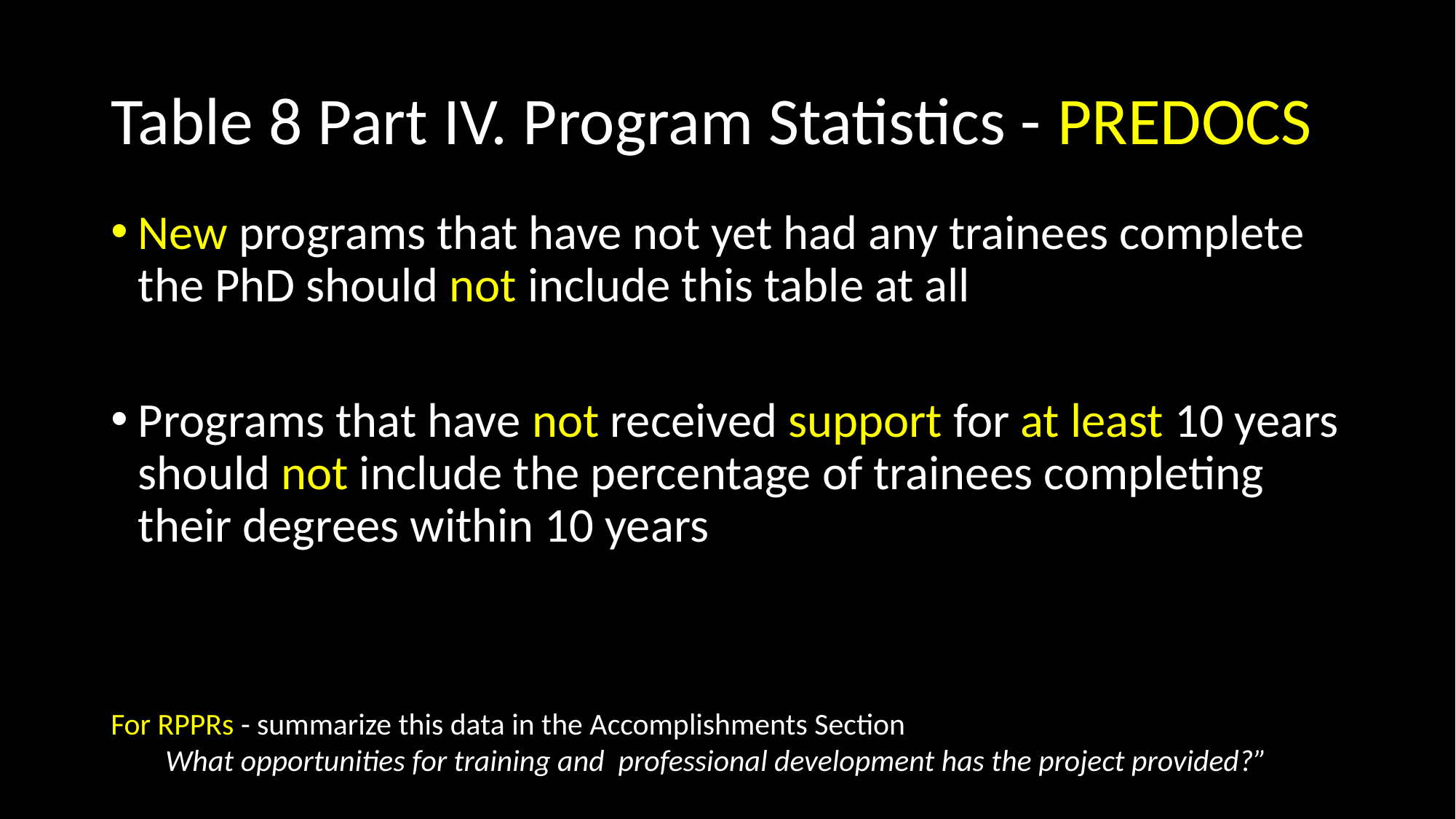

# Table 8 Part IV. Program Statistics - PREDOCS
New programs that have not yet had any trainees complete the PhD should not include this table at all

Programs that have not received support for at least 10 years should not include the percentage of trainees completing their degrees within 10 years

For RPPRs - summarize this data in the Accomplishments Section
What opportunities for training and  professional development has the project provided?”